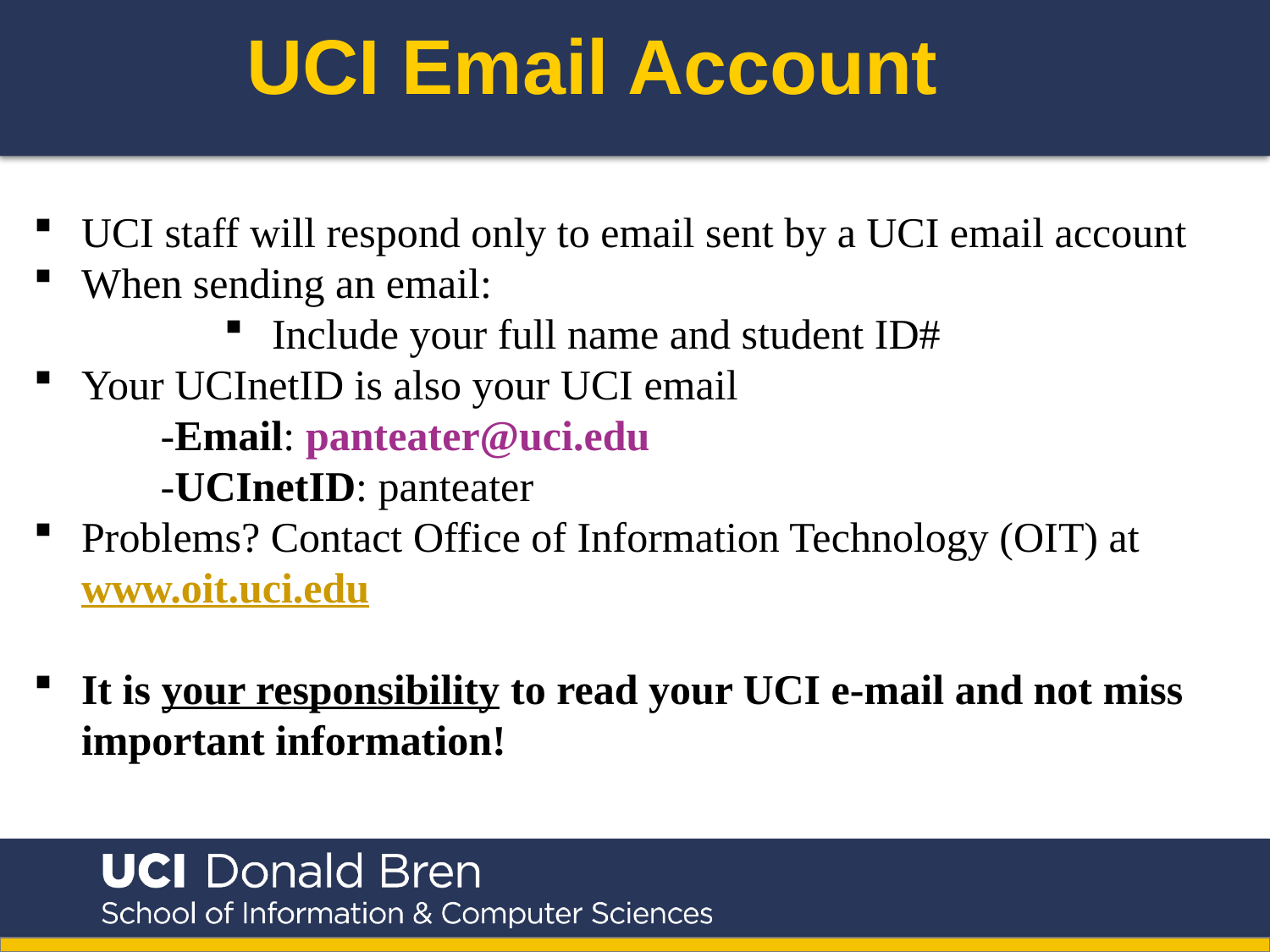

UCI Email Account

UCI staff will respond only to email sent by a UCI email account
When sending an email:
Include your full name and student ID#
Your UCInetID is also your UCI email
	-Email: panteater@uci.edu
	-UCInetID: panteater
Problems? Contact Office of Information Technology (OIT) at www.oit.uci.edu

It is your responsibility to read your UCI e-mail and not miss important information!